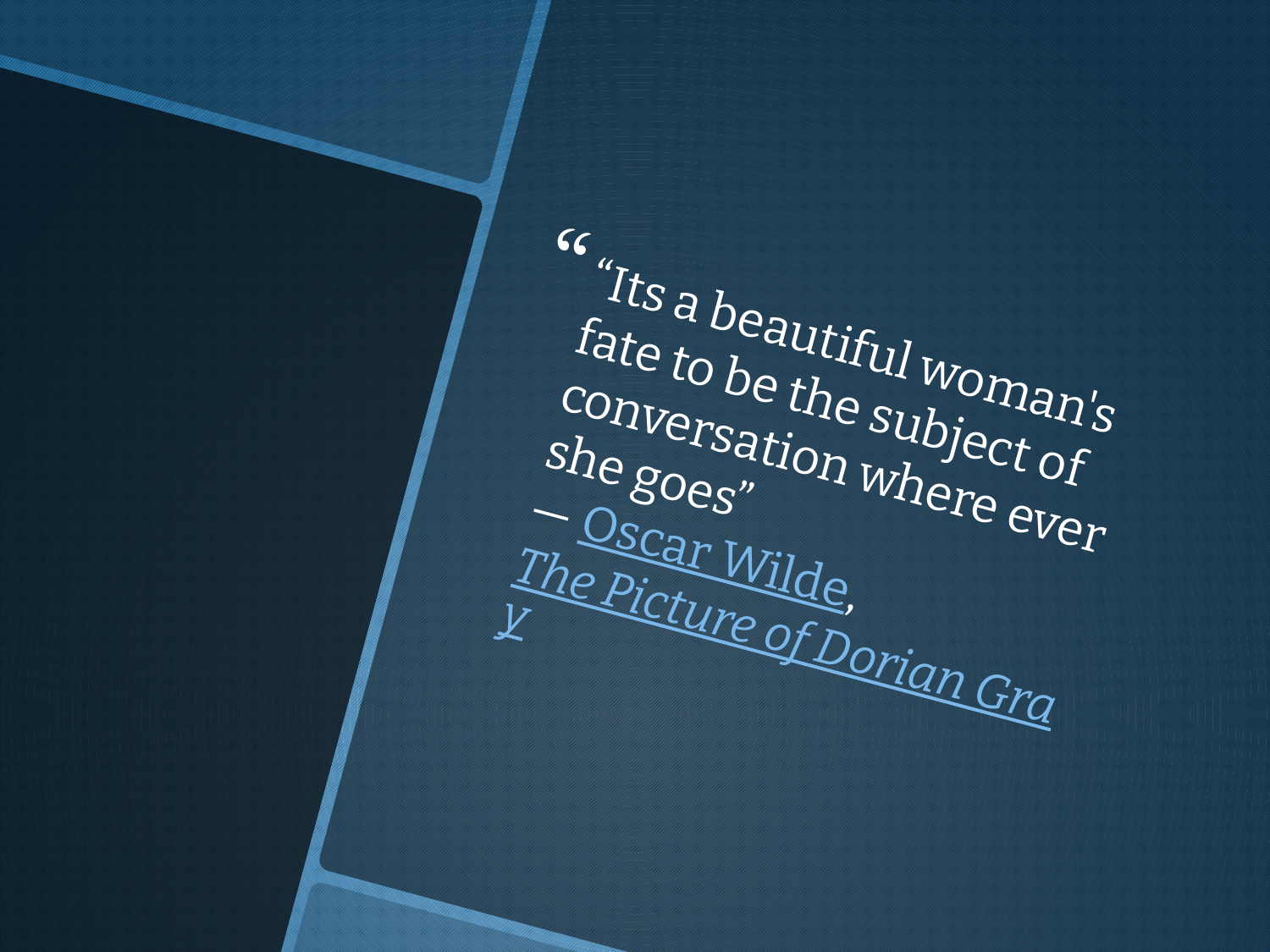

“Its a beautiful woman's fate to be the subject of conversation where ever she goes”
― Oscar Wilde, The Picture of Dorian Gray
#